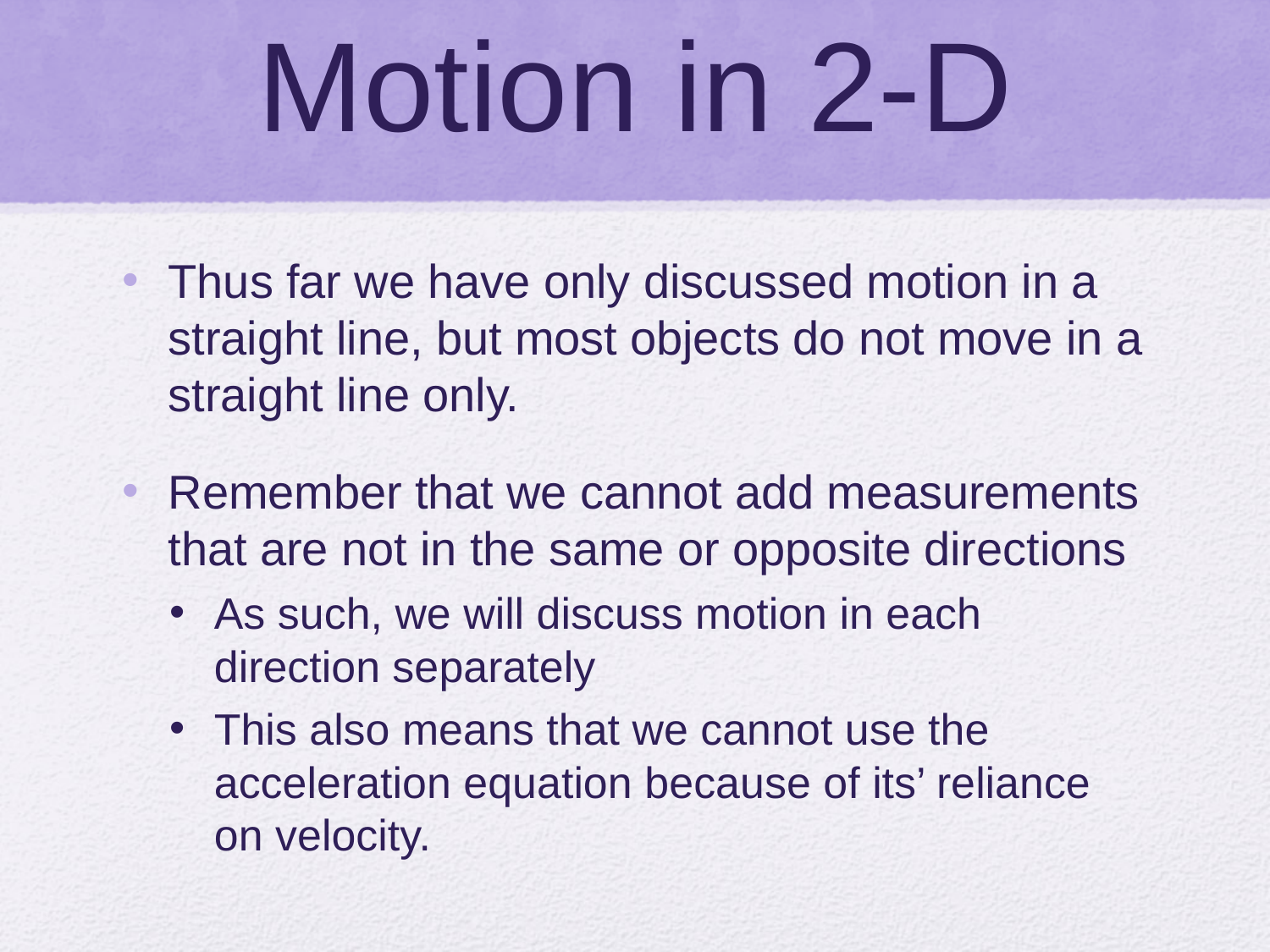

# Motion in 2-D
Thus far we have only discussed motion in a straight line, but most objects do not move in a straight line only.
Remember that we cannot add measurements that are not in the same or opposite directions
As such, we will discuss motion in each direction separately
This also means that we cannot use the acceleration equation because of its’ reliance on velocity.